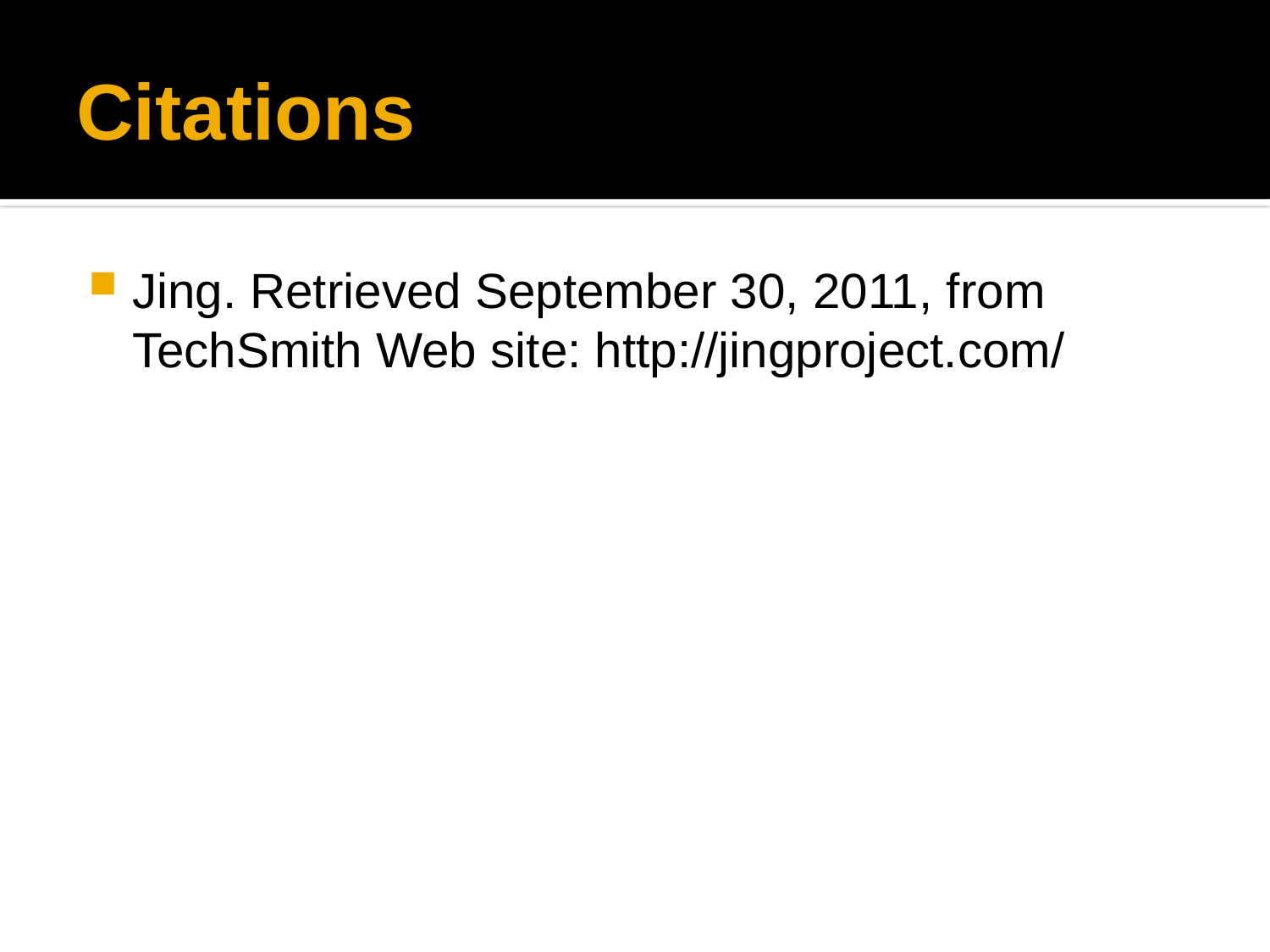

# Citations
Jing. Retrieved September 30, 2011, from TechSmith Web site: http://jingproject.com/